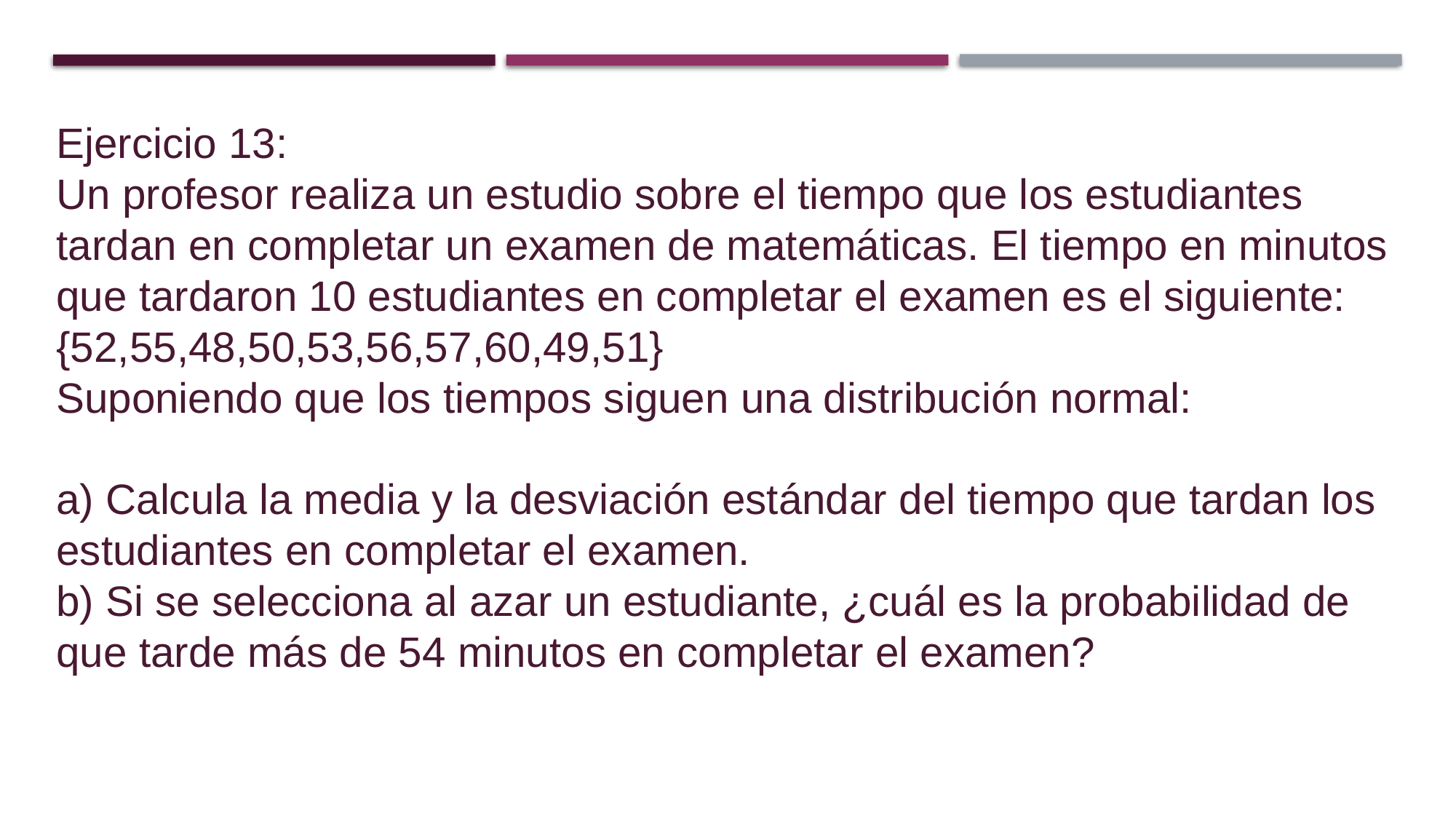

Ejercicio 13:
Un profesor realiza un estudio sobre el tiempo que los estudiantes tardan en completar un examen de matemáticas. El tiempo en minutos que tardaron 10 estudiantes en completar el examen es el siguiente: {52,55,48,50,53,56,57,60,49,51}
Suponiendo que los tiempos siguen una distribución normal:

a) Calcula la media y la desviación estándar del tiempo que tardan los estudiantes en completar el examen.
b) Si se selecciona al azar un estudiante, ¿cuál es la probabilidad de que tarde más de 54 minutos en completar el examen?